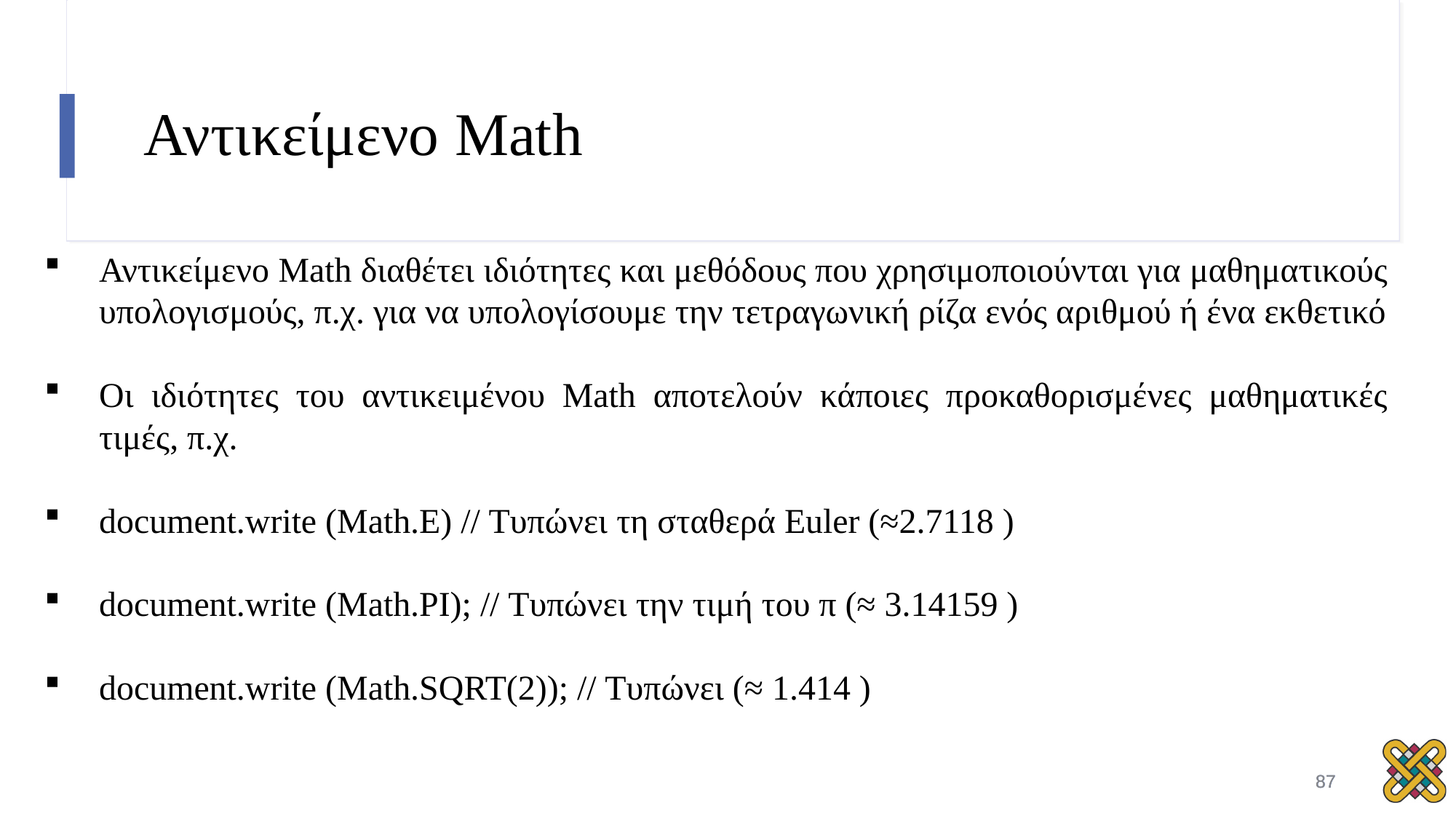

# Αντικείμενο Math
Αντικείμενο Math διαθέτει ιδιότητες και μεθόδους που χρησιμοποιούνται για μαθηματικούς υπολογισμούς, π.χ. για να υπολογίσουμε την τετραγωνική ρίζα ενός αριθμού ή ένα εκθετικό

Οι ιδιότητες του αντικειμένου Math αποτελούν κάποιες προκαθορισμένες μαθηματικές τιμές, π.χ.

document.write (Math.E) // Τυπώνει τη σταθερά Euler (≈2.7118 )

document.write (Math.PI); // Τυπώνει την τιμή του π (≈ 3.14159 )

document.write (Math.SQRT(2)); // Τυπώνει (≈ 1.414 )
87
87